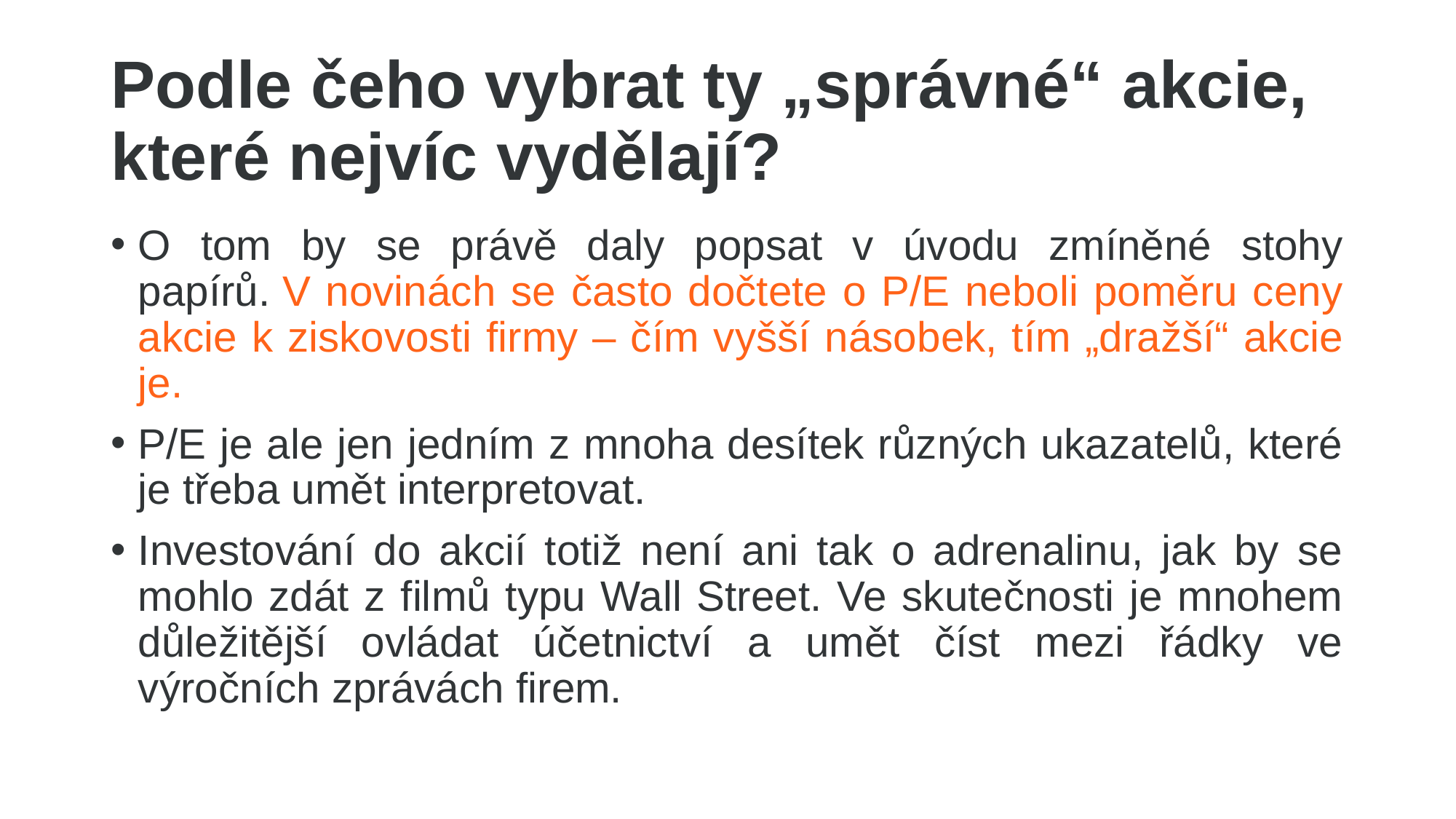

# Podle čeho vybrat ty „správné“ akcie, které nejvíc vydělají?
O tom by se právě daly popsat v úvodu zmíněné stohy papírů. V novinách se často dočtete o P/E neboli poměru ceny akcie k ziskovosti firmy – čím vyšší násobek, tím „dražší“ akcie je.
P/E je ale jen jedním z mnoha desítek různých ukazatelů, které je třeba umět interpretovat.
Investování do akcií totiž není ani tak o adrenalinu, jak by se mohlo zdát z filmů typu Wall Street. Ve skutečnosti je mnohem důležitější ovládat účetnictví a umět číst mezi řádky ve výročních zprávách firem.